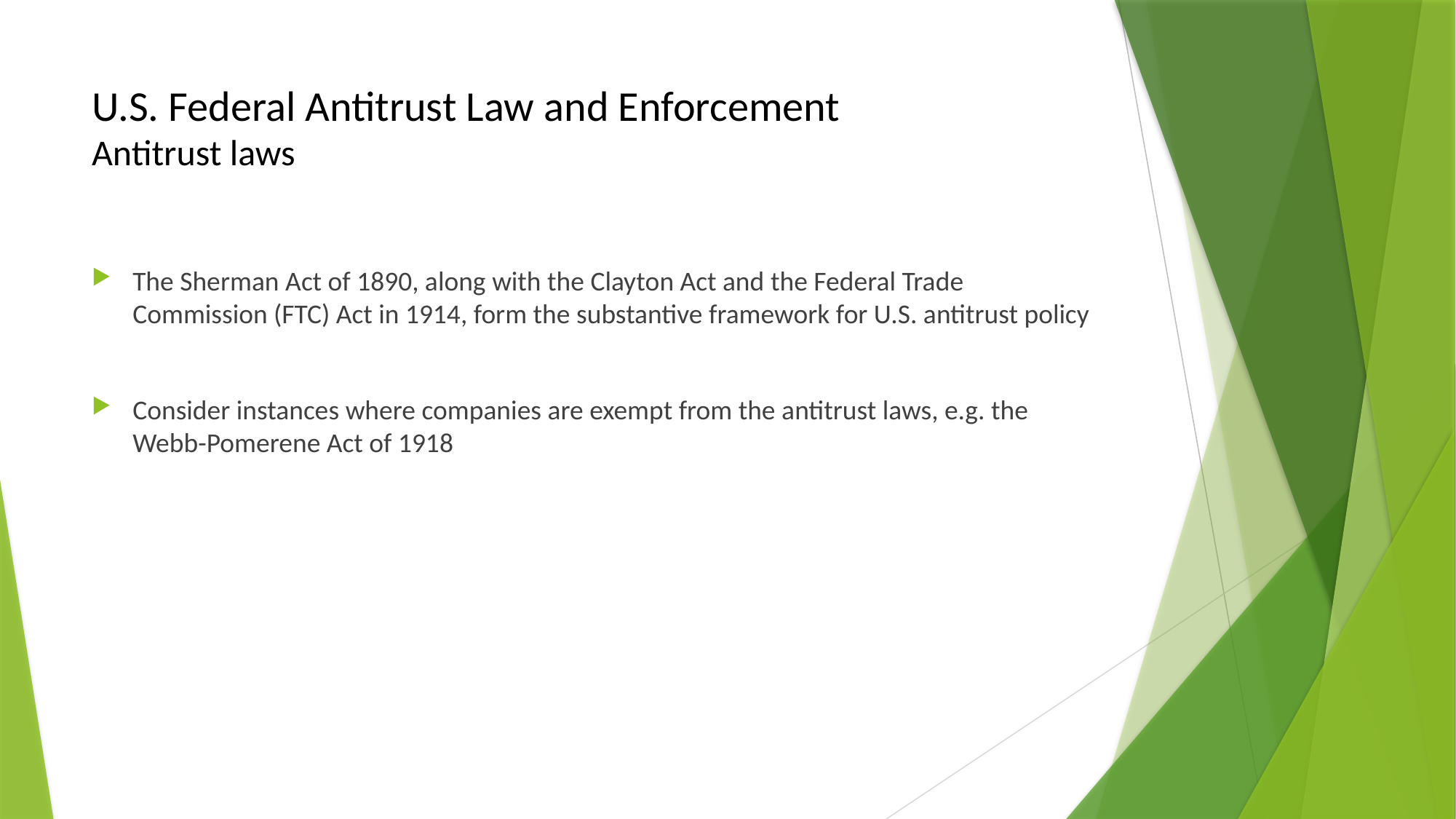

U.S. Federal Antitrust Law and Enforcement
Antitrust laws
The Sherman Act of 1890, along with the Clayton Act and the Federal Trade Commission (FTC) Act in 1914, form the substantive framework for U.S. antitrust policy

Consider instances where companies are exempt from the antitrust laws, e.g. the Webb-Pomerene Act of 1918